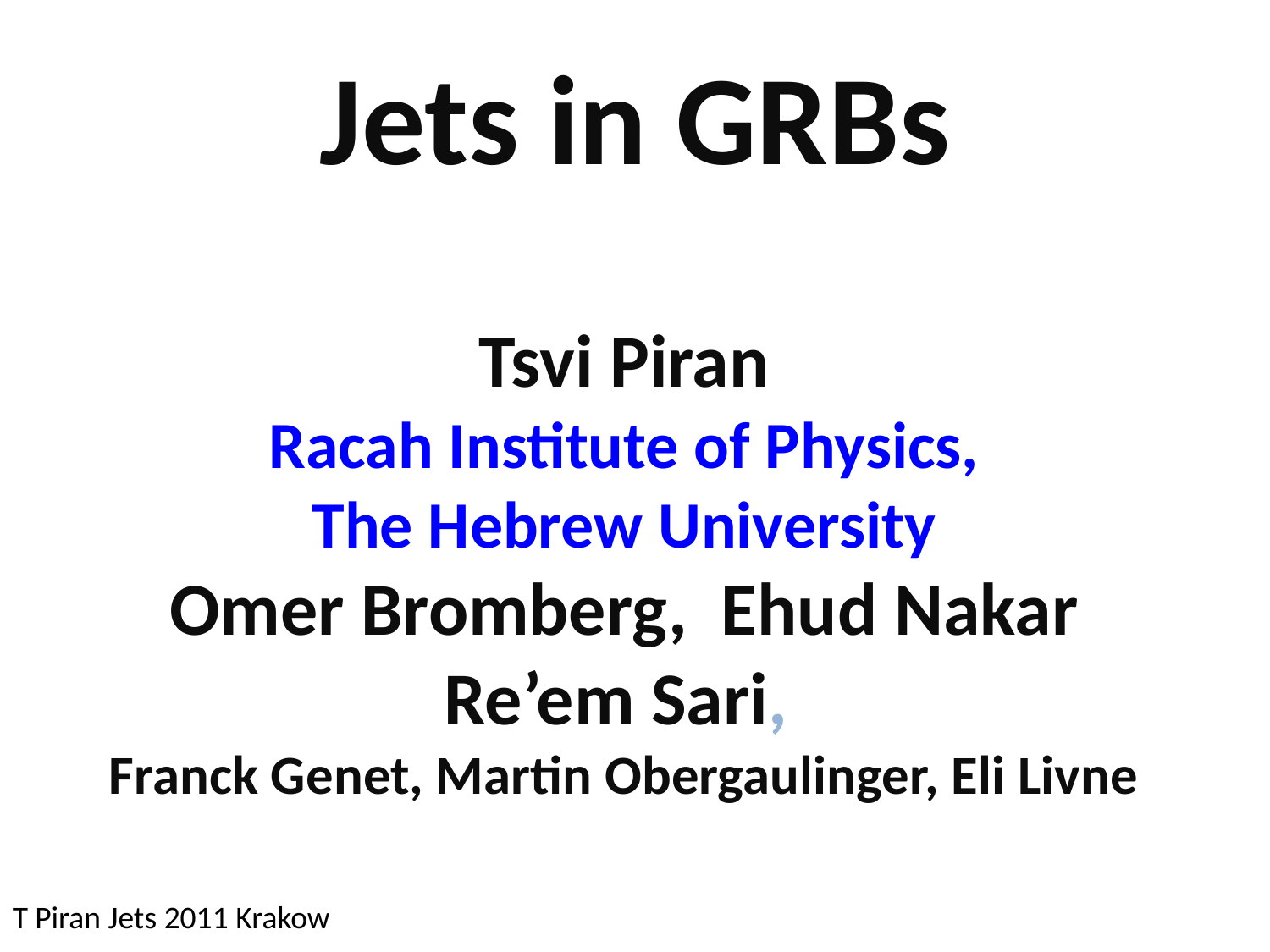

# Jets in GRBs
Tsvi Piran
Racah Institute of Physics,
The Hebrew University
Omer Bromberg,  Ehud Nakar
Re’em Sari,
Franck Genet, Martin Obergaulinger, Eli Livne

T Piran Jets 2011 Krakow